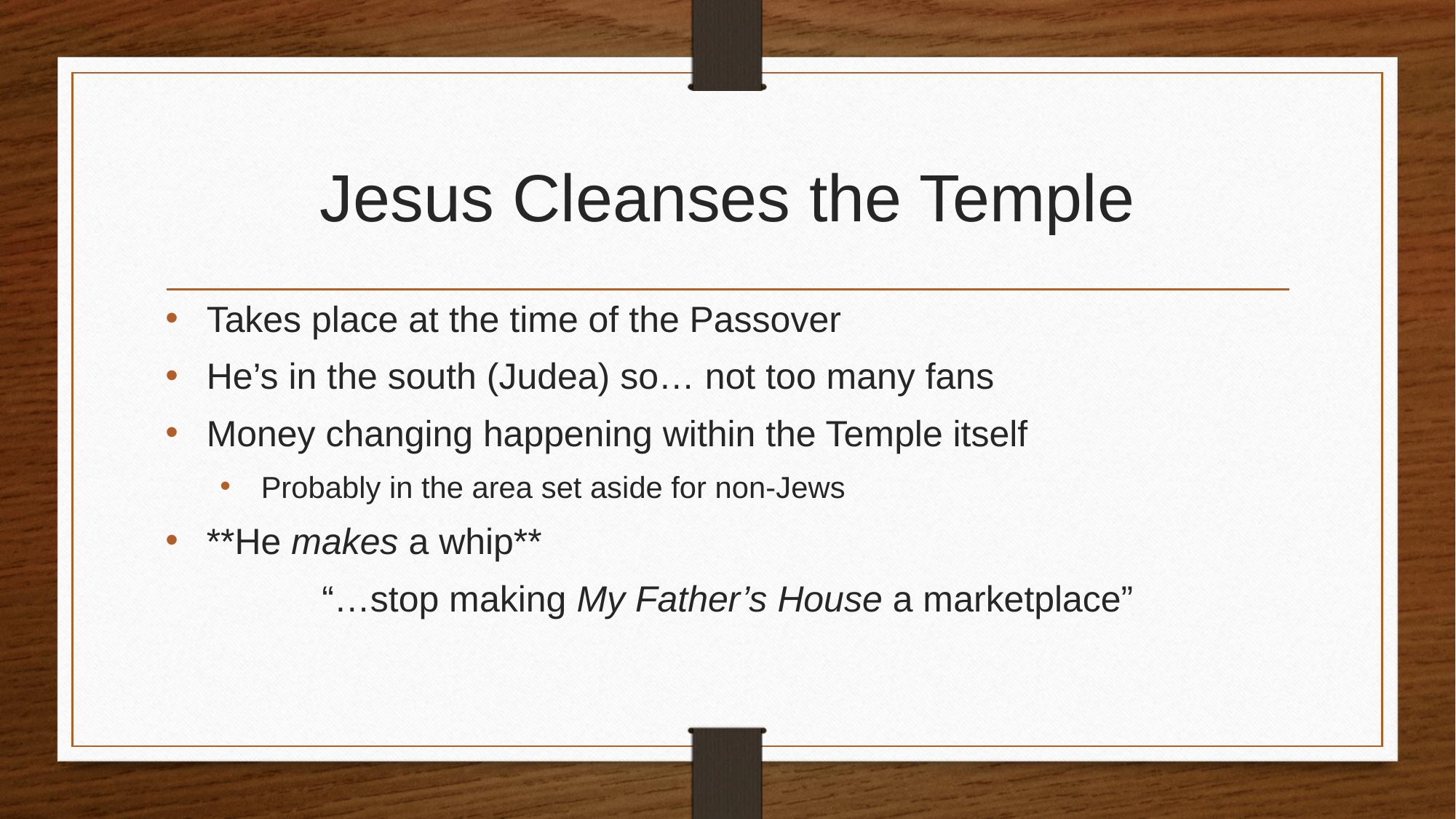

# Jesus Cleanses the Temple
Takes place at the time of the Passover
He’s in the south (Judea) so… not too many fans
Money changing happening within the Temple itself
Probably in the area set aside for non-Jews
**He makes a whip**
“…stop making My Father’s House a marketplace”